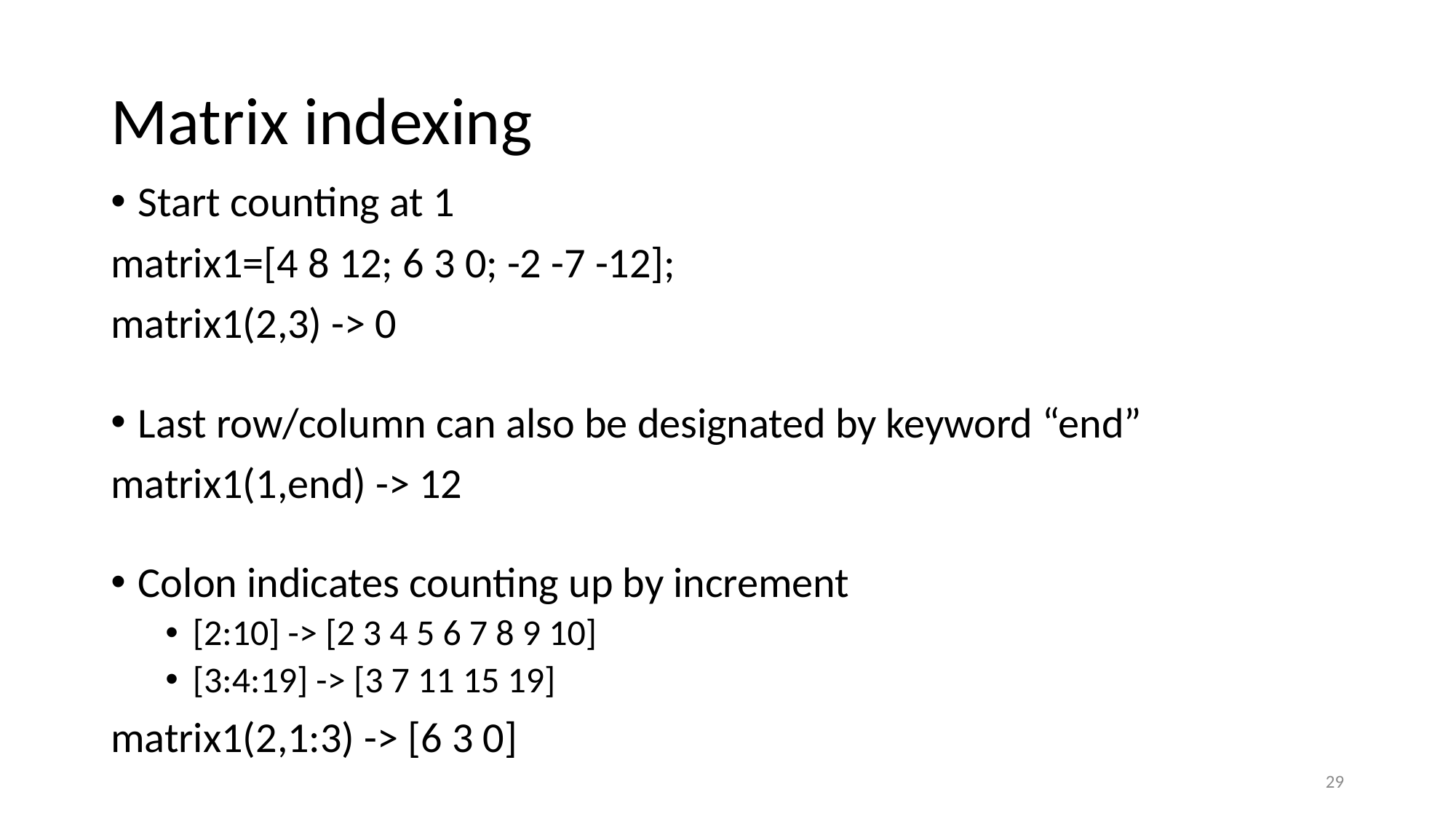

# Matrix indexing
Start counting at 1
matrix1=[4 8 12; 6 3 0; -2 -7 -12];
matrix1(2,3) -> 0

Last row/column can also be designated by keyword “end”
matrix1(1,end) -> 12

Colon indicates counting up by increment
[2:10] -> [2 3 4 5 6 7 8 9 10]
[3:4:19] -> [3 7 11 15 19]
matrix1(2,1:3) -> [6 3 0]
29